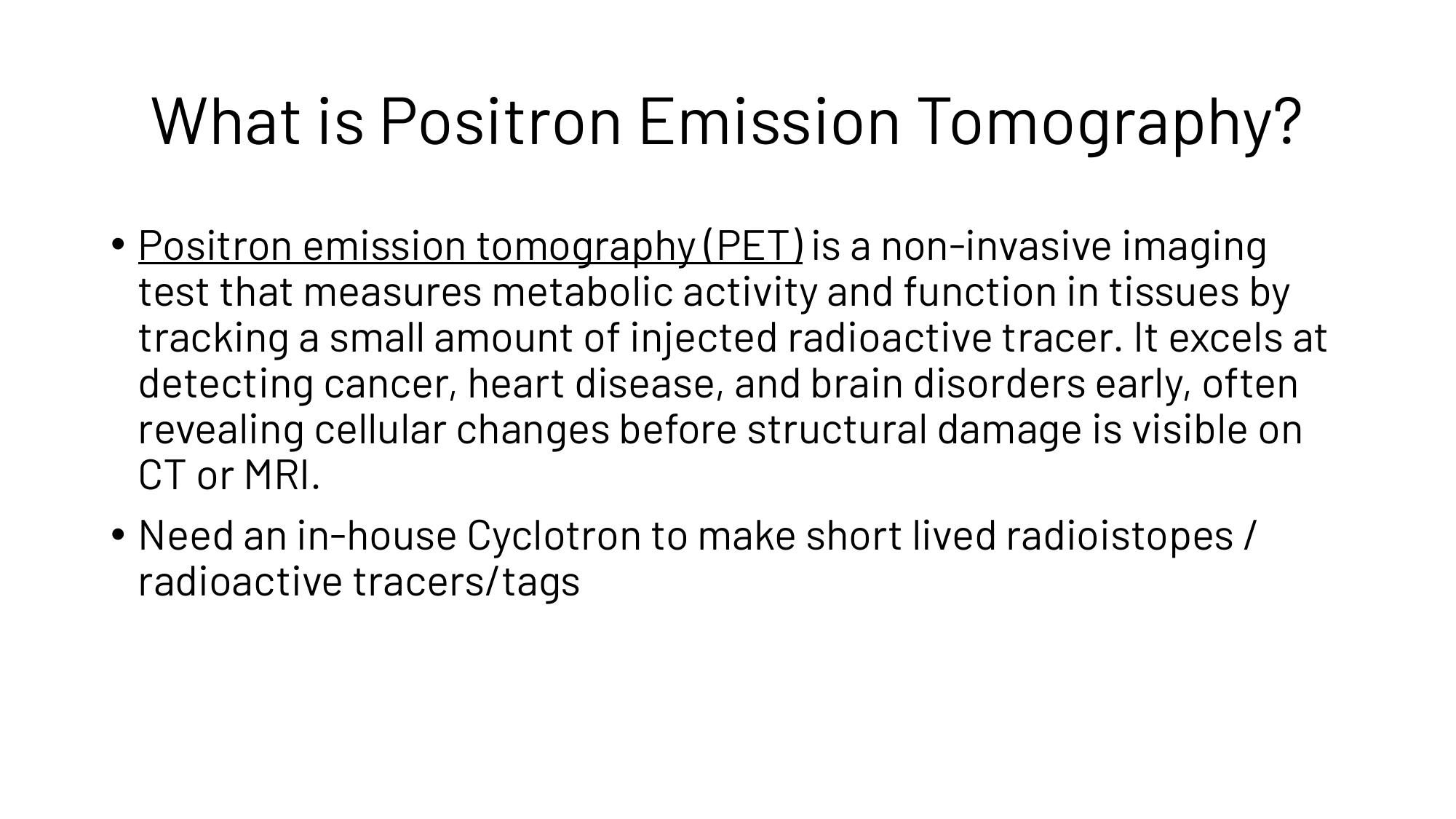

# What is Positron Emission Tomography?
Positron emission tomography (PET) is a non-invasive imaging test that measures metabolic activity and function in tissues by tracking a small amount of injected radioactive tracer. It excels at detecting cancer, heart disease, and brain disorders early, often revealing cellular changes before structural damage is visible on CT or MRI.
Need an in-house Cyclotron to make short lived radioistopes / radioactive tracers/tags